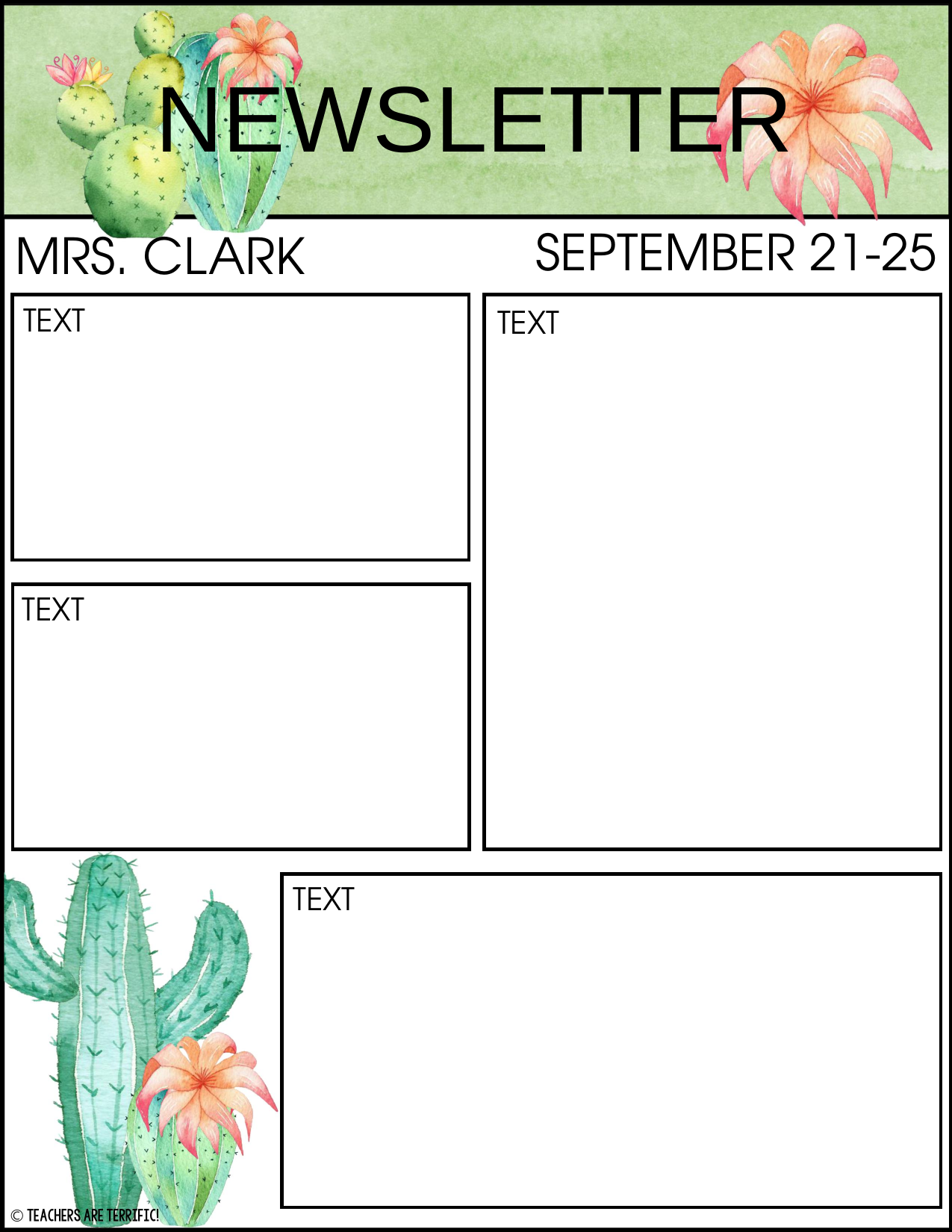

NEWSLETTER
SEPTEMBER 21-25
MRS. CLARK

TEXT
TEXT
TEXT

TEXT